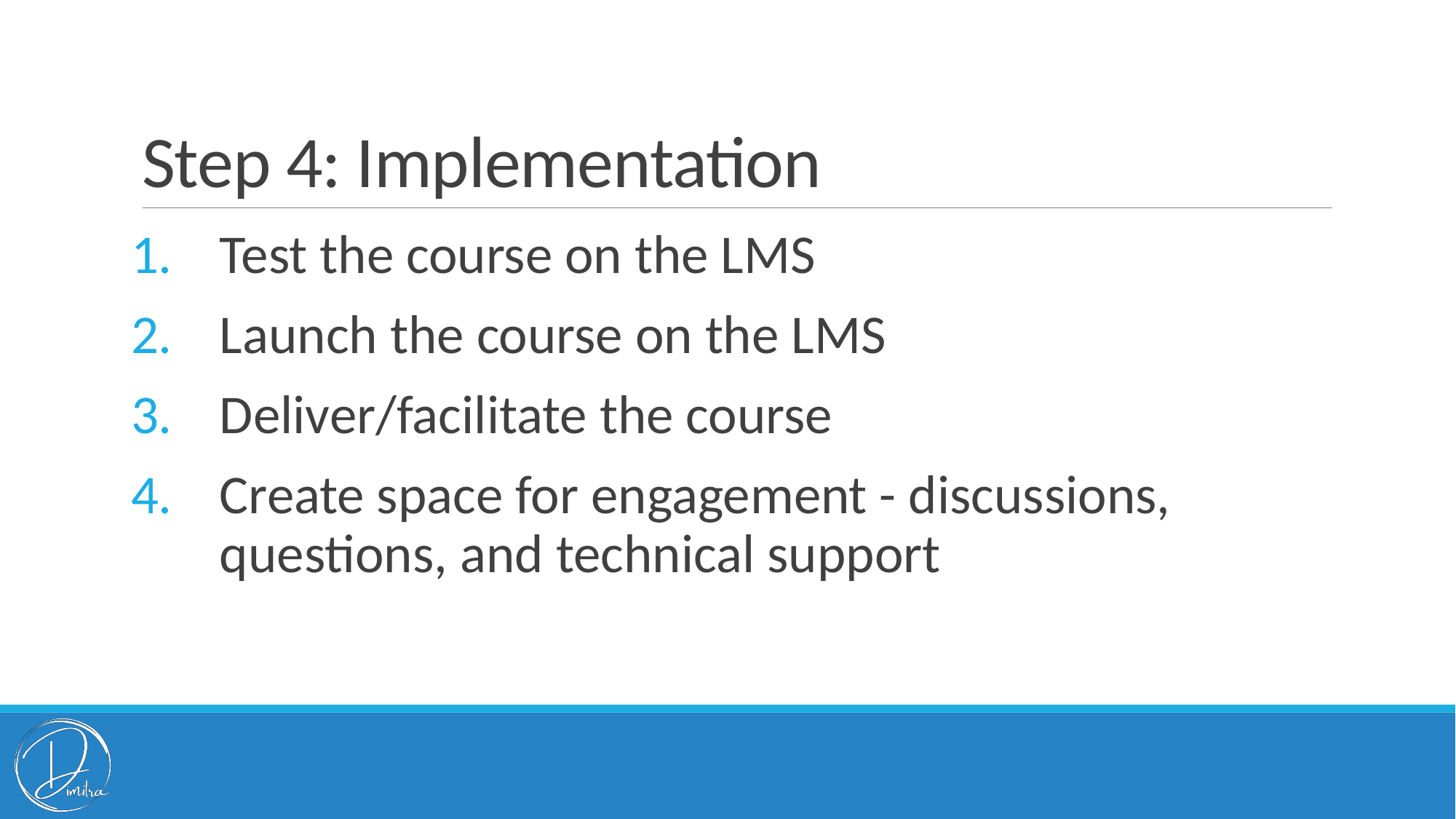

# Step 4: Implementation
Test the course on the LMS
Launch the course on the LMS
Deliver/facilitate the course
Create space for engagement - discussions, questions, and technical support